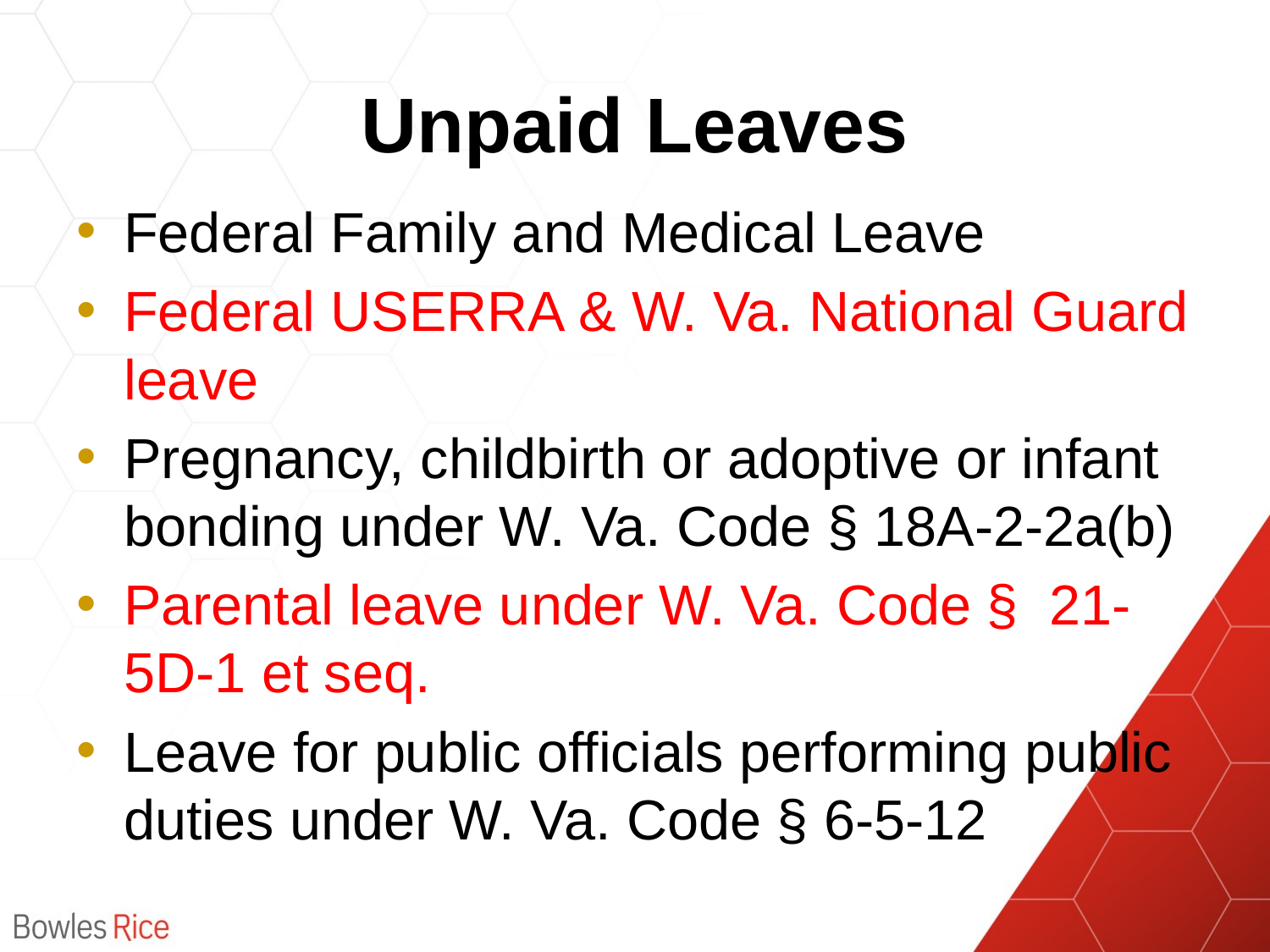

# Unpaid Leaves
Federal Family and Medical Leave
Federal USERRA & W. Va. National Guard leave
Pregnancy, childbirth or adoptive or infant bonding under W. Va. Code § 18A-2-2a(b)
Parental leave under W. Va. Code §  21-5D-1 et seq.
Leave for public officials performing public duties under W. Va. Code § 6-5-12